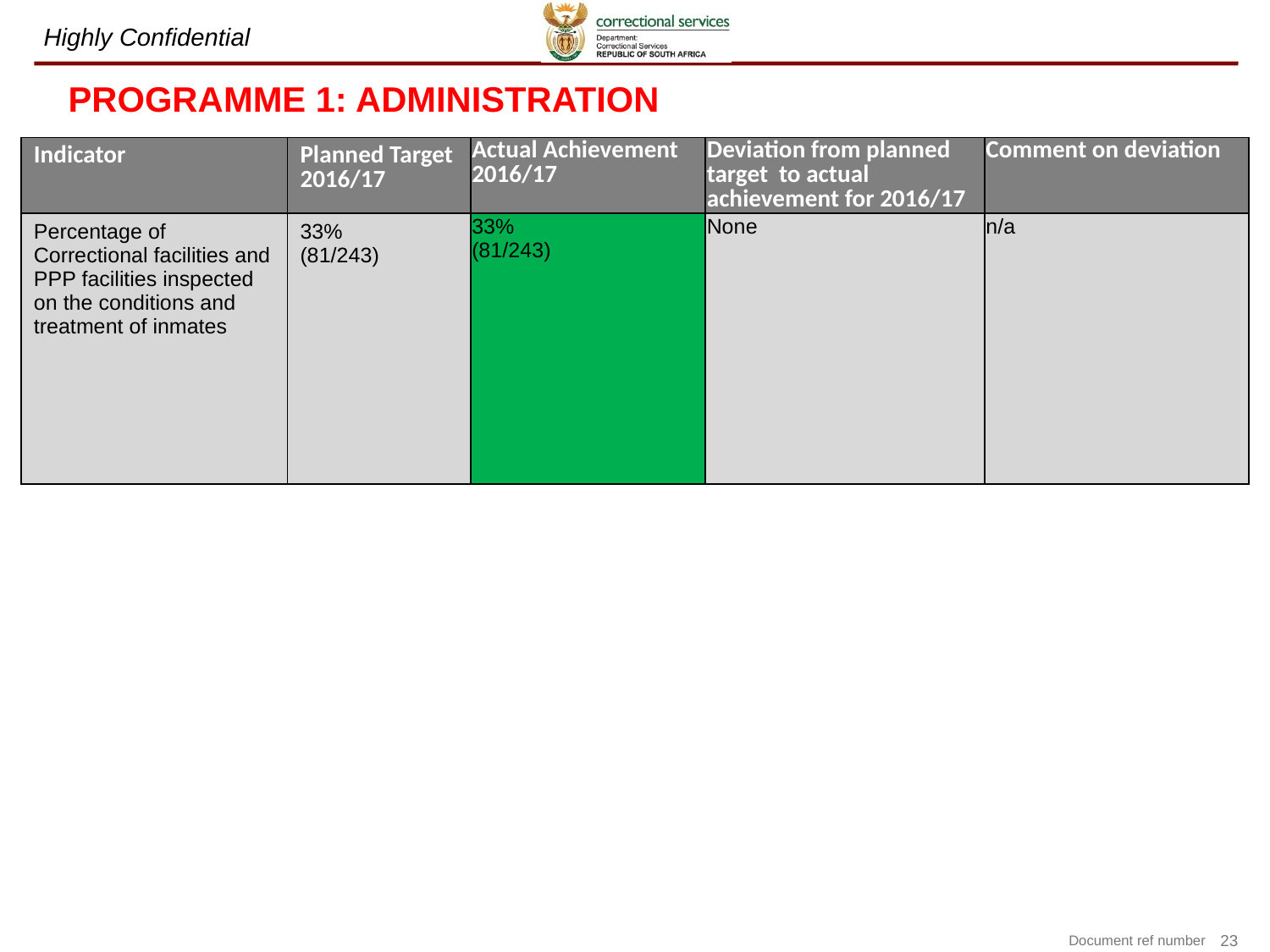

# PROGRAMME 1: ADMINISTRATION
| Indicator | Planned Target 2016/17 | Actual Achievement 2016/17 | Deviation from planned target to actual achievement for 2016/17 | Comment on deviation |
| --- | --- | --- | --- | --- |
| Percentage of Correctional facilities and PPP facilities inspected on the conditions and treatment of inmates | 33% (81/243) | 33% (81/243) | None | n/a |